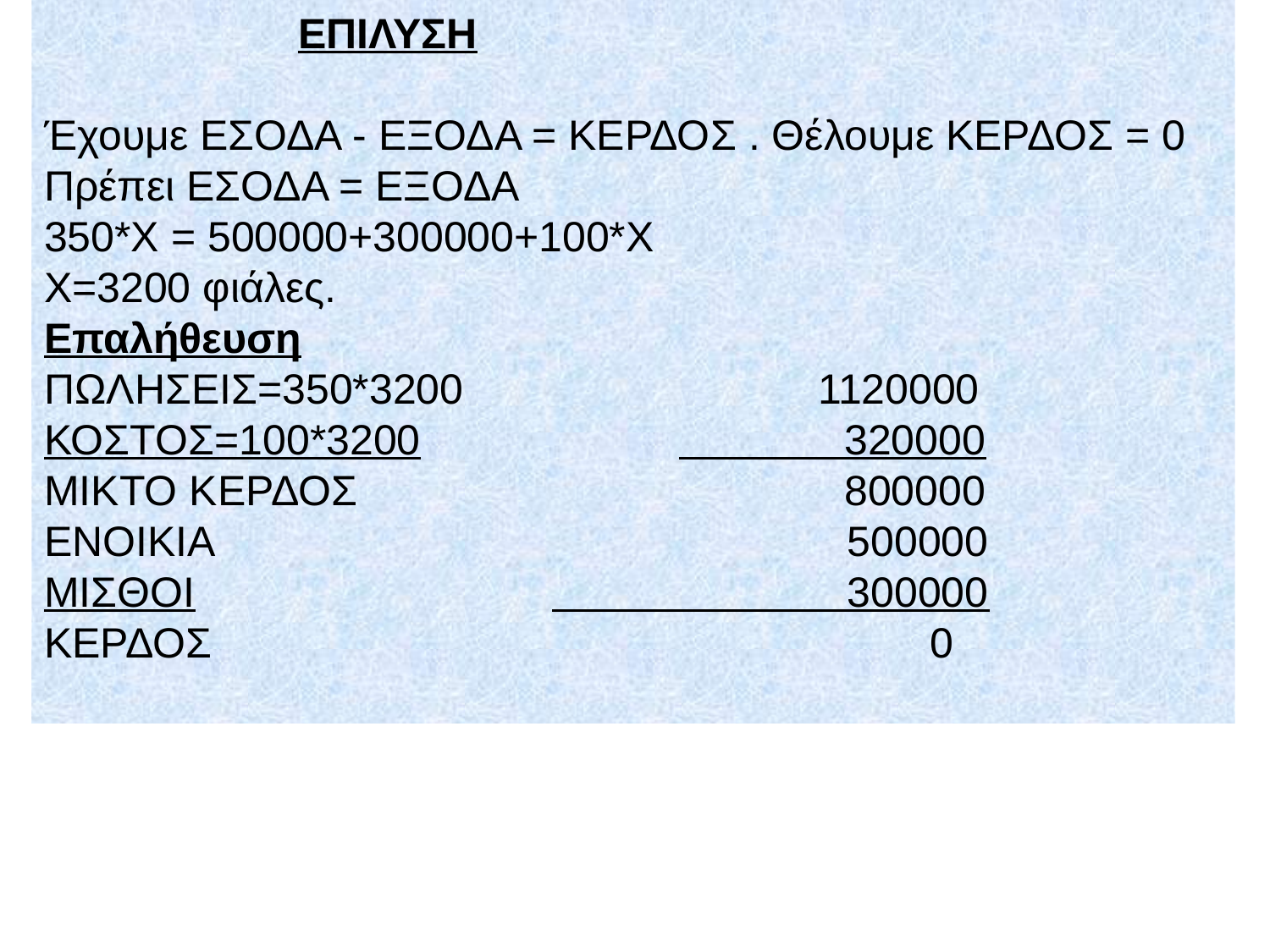

ΕΠΙΛΥΣΗ

Έχουμε ΕΣΟΔΑ - ΕΞΟΔΑ = ΚΕΡΔΟΣ . Θέλουμε ΚΕΡΔΟΣ = 0
Πρέπει ΕΣΟΔΑ = ΕΞΟΔΑ
350*Χ = 500000+300000+100*Χ
Χ=3200 φιάλες.
Επαλήθευση
ΠΩΛΗΣΕΙΣ=350*3200			 1120000
ΚΟΣΤΟΣ=100*3200			              320000
ΜΙΚΤΟ ΚΕΡΔΟΣ			              800000
ΕΝΟΙΚΙΑ			                         500000
ΜΙΣΘΟΙ			                         300000
ΚΕΡΔΟΣ			                                0